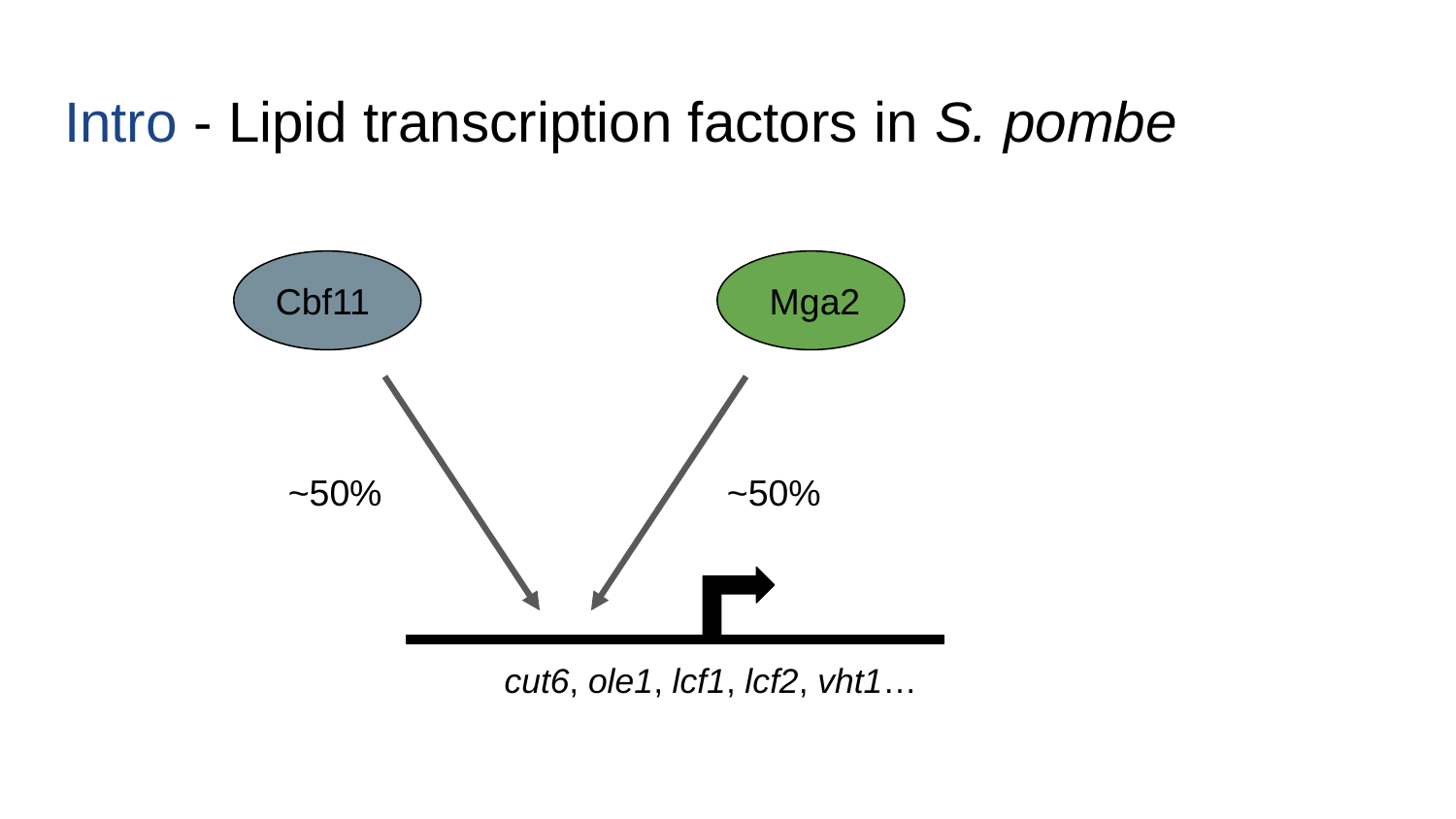

# Intro - Lipid transcription factors in S. pombe
Cbf11
 Mga2
~50%
~50%

cut6, ole1, lcf1, lcf2, vht1…